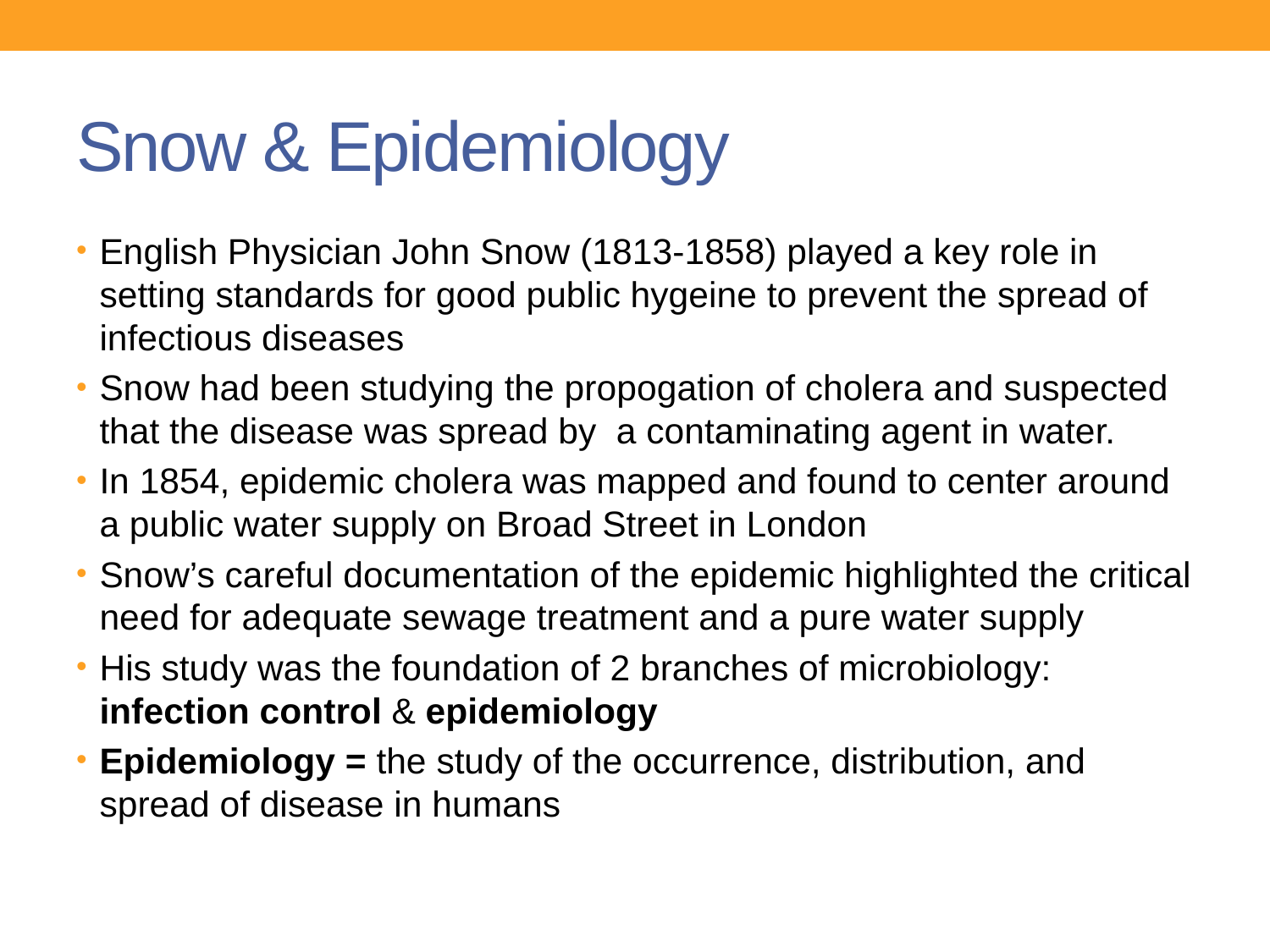

# Snow & Epidemiology
English Physician John Snow (1813-1858) played a key role in setting standards for good public hygeine to prevent the spread of infectious diseases
Snow had been studying the propogation of cholera and suspected that the disease was spread by  a contaminating agent in water.
In 1854, epidemic cholera was mapped and found to center around a public water supply on Broad Street in London
Snow’s careful documentation of the epidemic highlighted the critical need for adequate sewage treatment and a pure water supply
His study was the foundation of 2 branches of microbiology: infection control & epidemiology
Epidemiology = the study of the occurrence, distribution, and spread of disease in humans